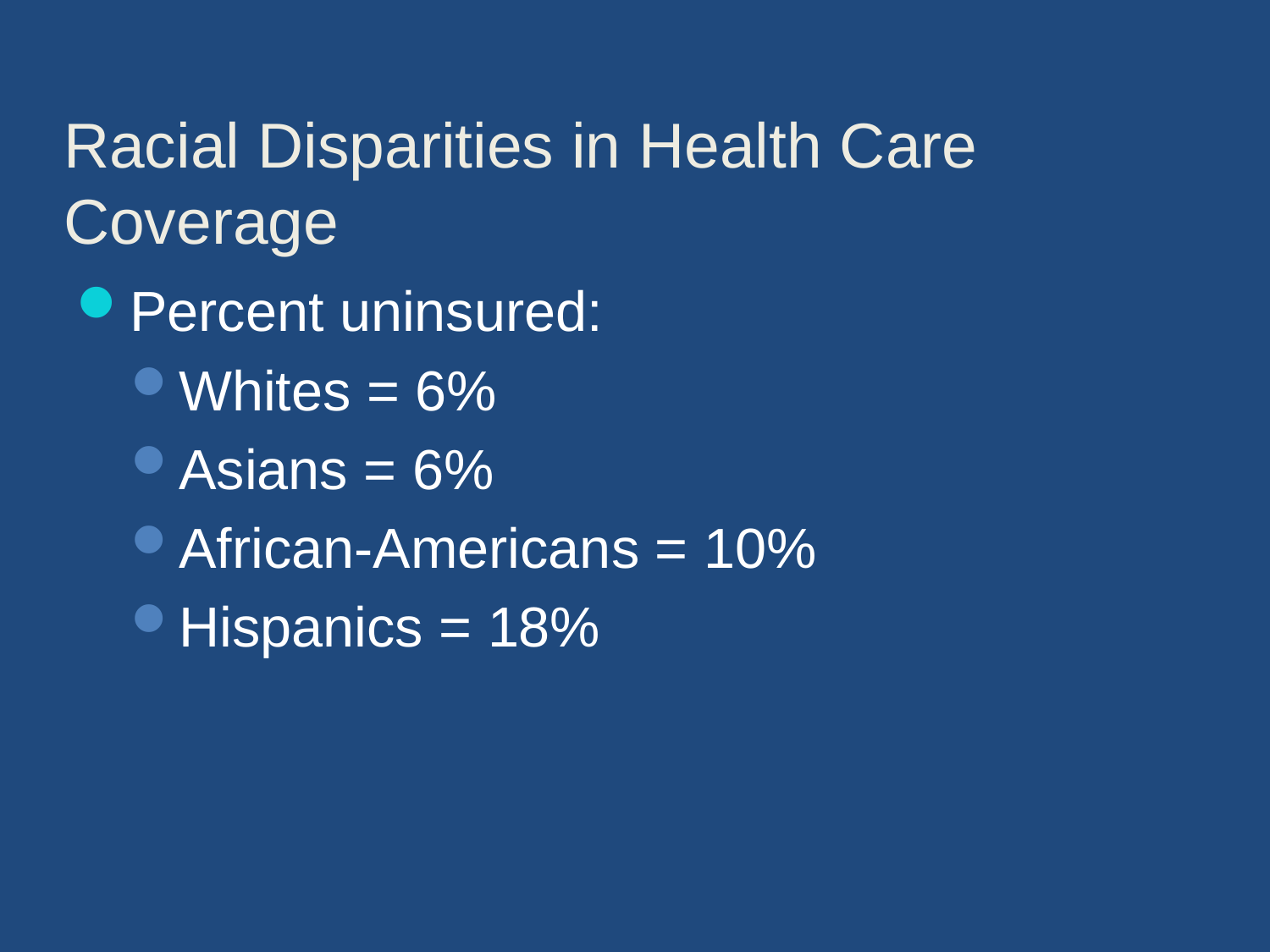

Racial Disparities in Health Care Coverage
Percent uninsured:
Whites = 6%
Asians = 6%
African-Americans = 10%
Hispanics = 18%